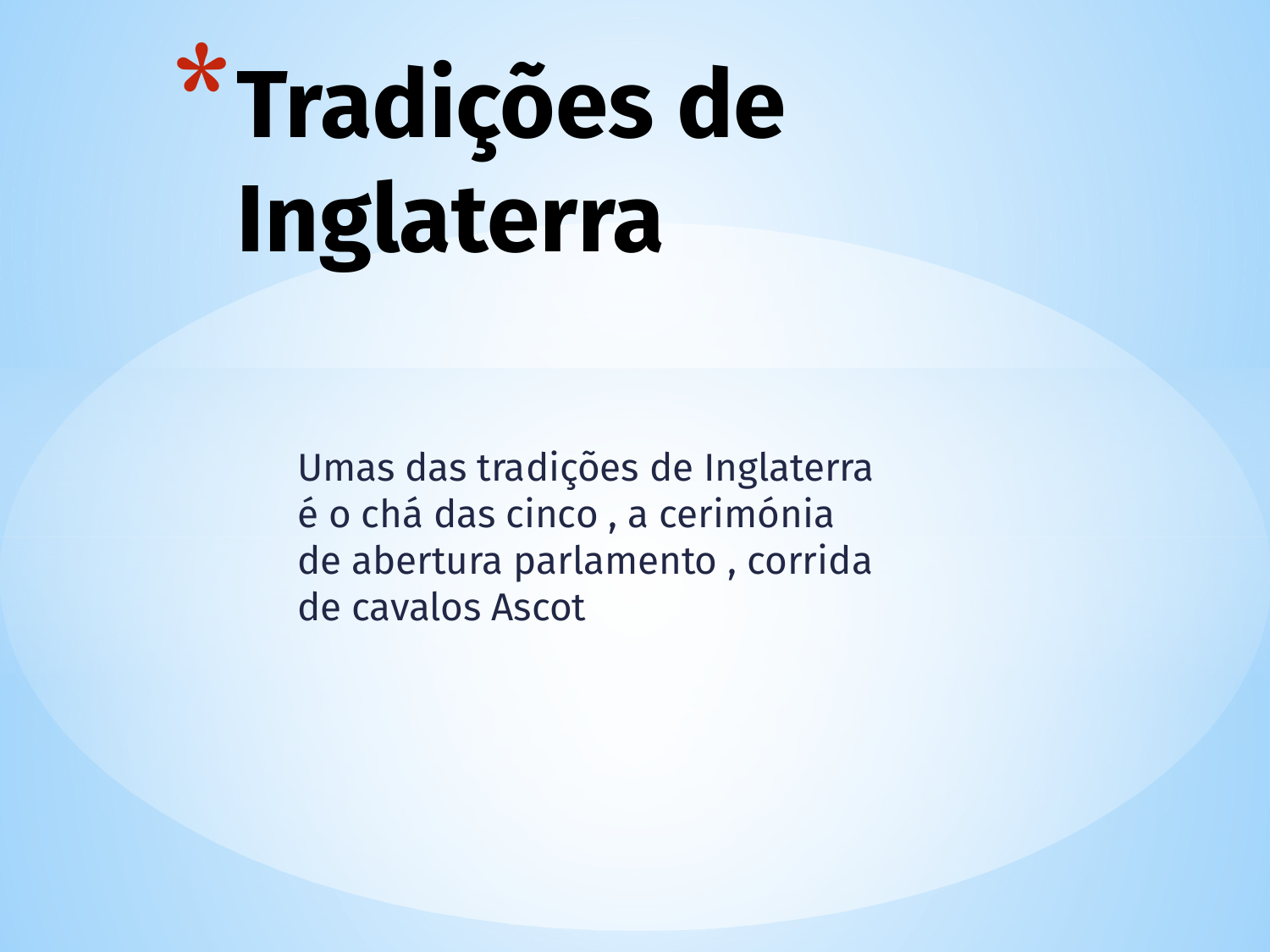

# Tradições de Inglaterra
Umas das tradições de Inglaterra é o chá das cinco , a cerimónia de abertura parlamento , corrida de cavalos Ascot